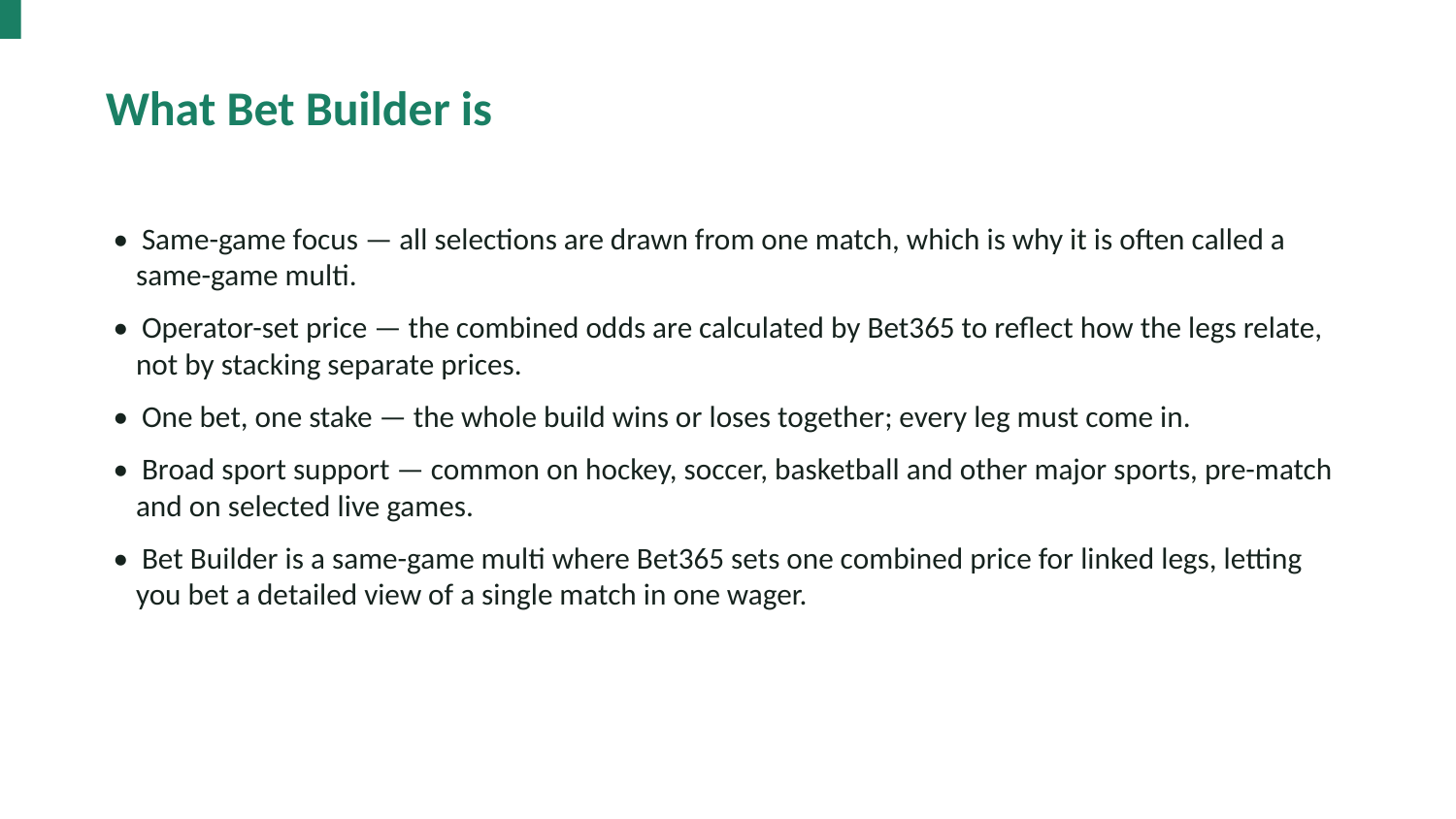

What Bet Builder is
•  Same-game focus — all selections are drawn from one match, which is why it is often called a same-game multi.
•  Operator-set price — the combined odds are calculated by Bet365 to reflect how the legs relate, not by stacking separate prices.
•  One bet, one stake — the whole build wins or loses together; every leg must come in.
•  Broad sport support — common on hockey, soccer, basketball and other major sports, pre-match and on selected live games.
•  Bet Builder is a same-game multi where Bet365 sets one combined price for linked legs, letting you bet a detailed view of a single match in one wager.